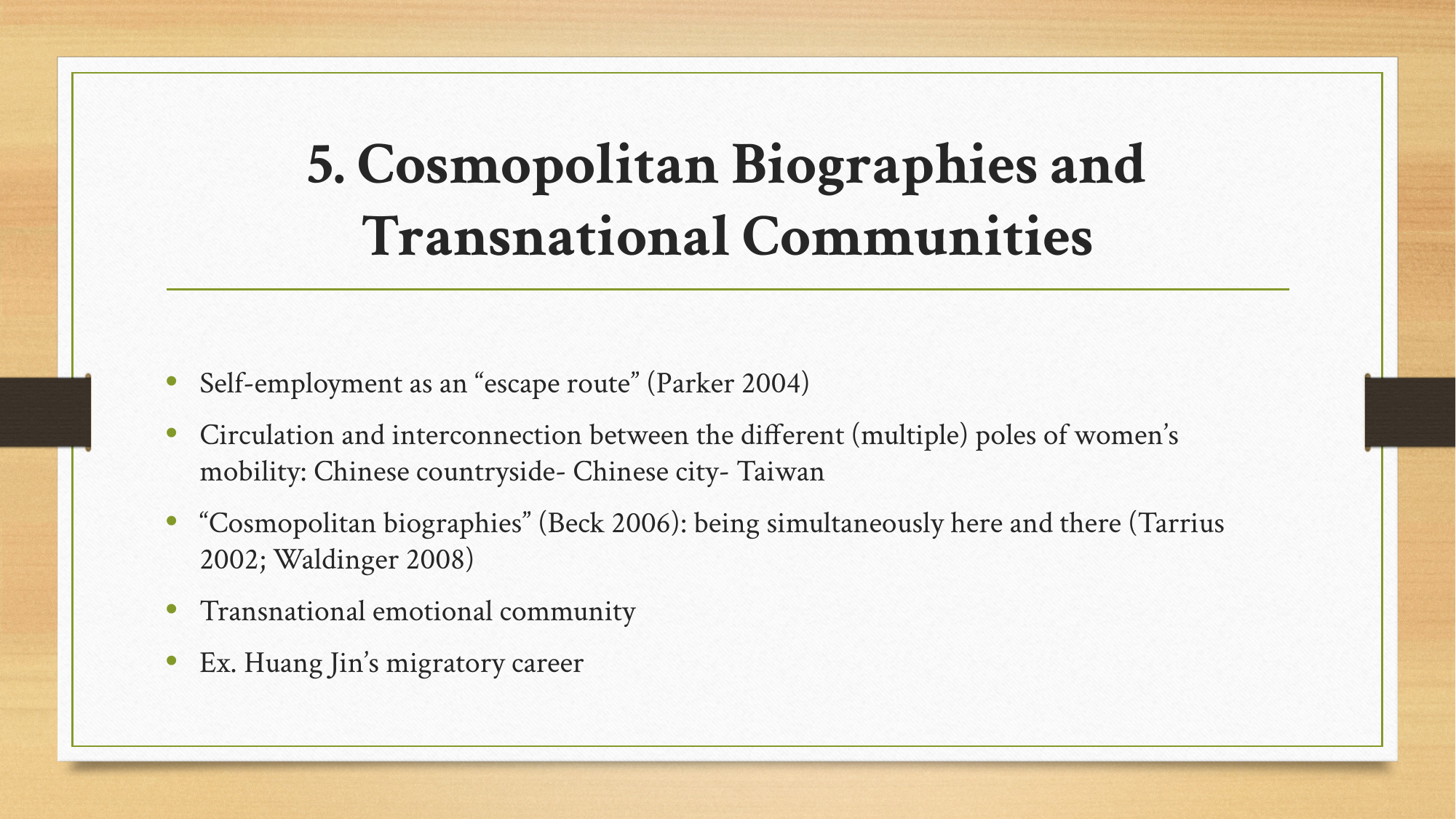

# 5. Cosmopolitan Biographies and Transnational Communities

Self-employment as an “escape route” (Parker 2004)
Circulation and interconnection between the different (multiple) poles of women’s mobility: Chinese countryside- Chinese city- Taiwan
“Cosmopolitan biographies” (Beck 2006): being simultaneously here and there (Tarrius 2002; Waldinger 2008)
Transnational emotional community
Ex. Huang Jin’s migratory career